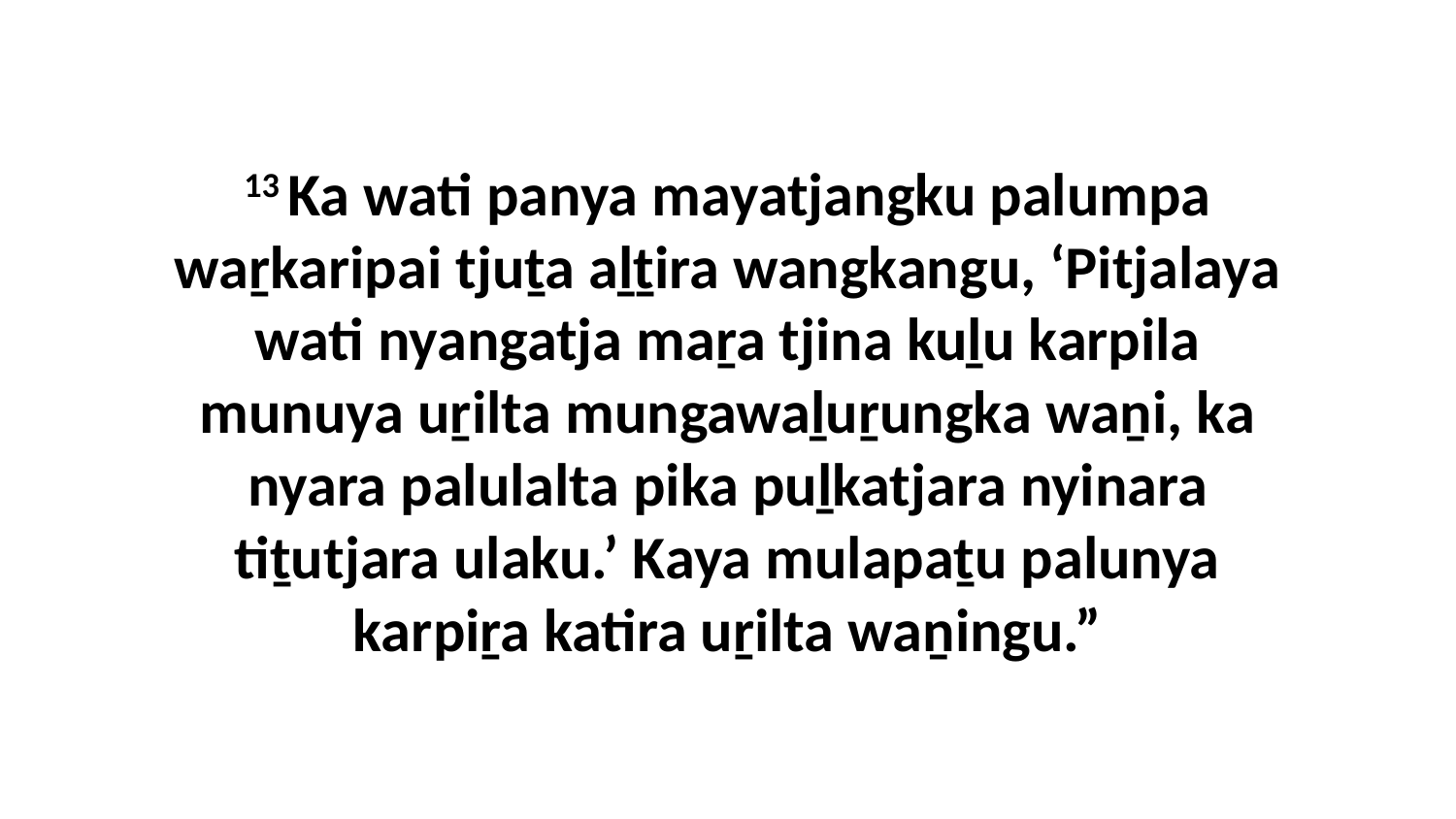

13 Ka wati panya mayatjangku palumpa waṟkaripai tjuṯa aḻṯira wangkangu, ‘Pitjalaya wati nyangatja maṟa tjina kuḻu karpila munuya uṟilta mungawaḻuṟungka waṉi, ka nyara palulalta pika puḻkatjara nyinara tiṯutjara ulaku.’ Kaya mulapaṯu palunya karpiṟa katira uṟilta waṉingu.”